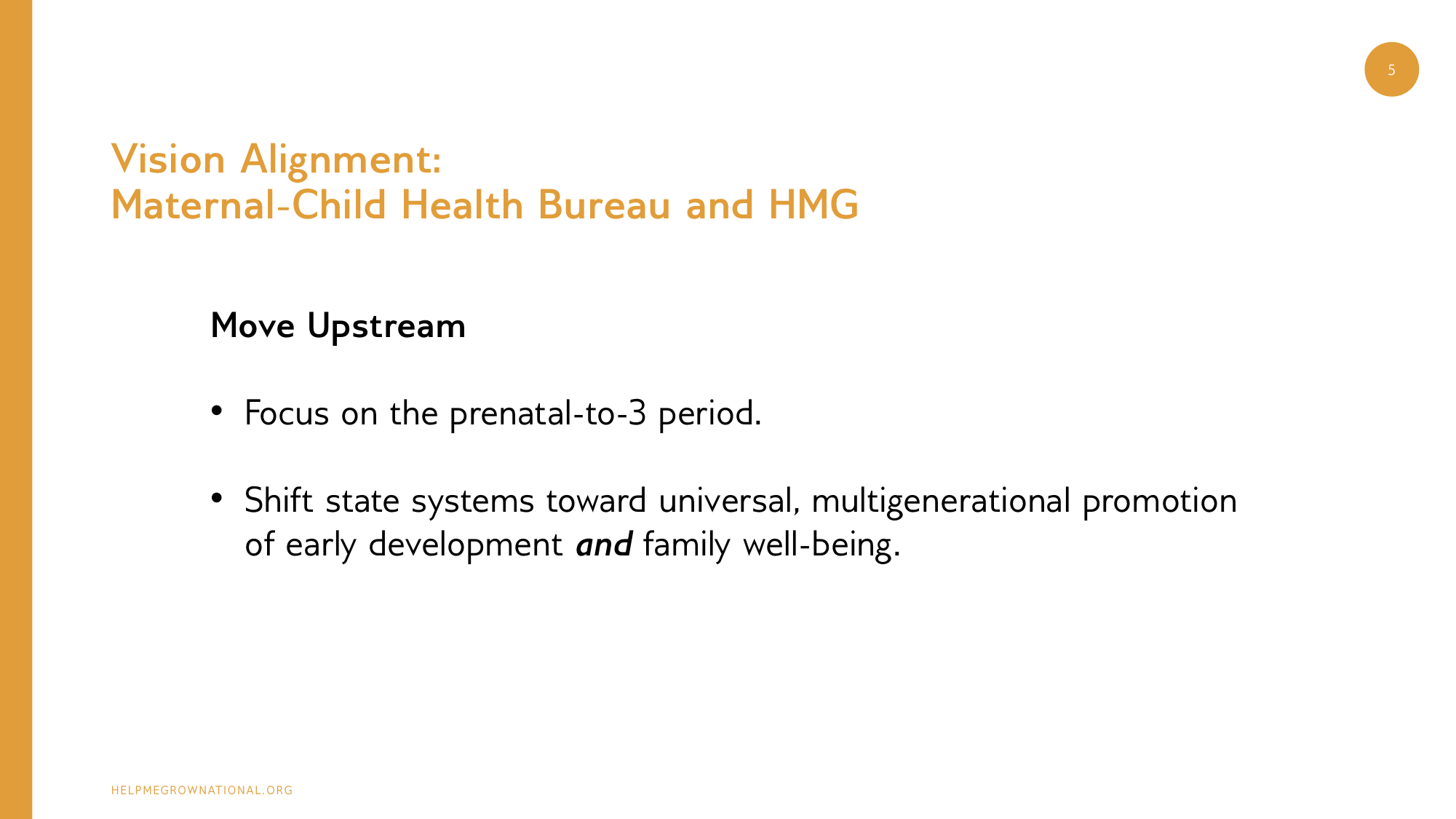

5
# Vision Alignment: Maternal-Child Health Bureau and HMG
Move Upstream

Focus on the prenatal-to-3 period.

Shift state systems toward universal, multigenerational promotion of early development and family well-being.